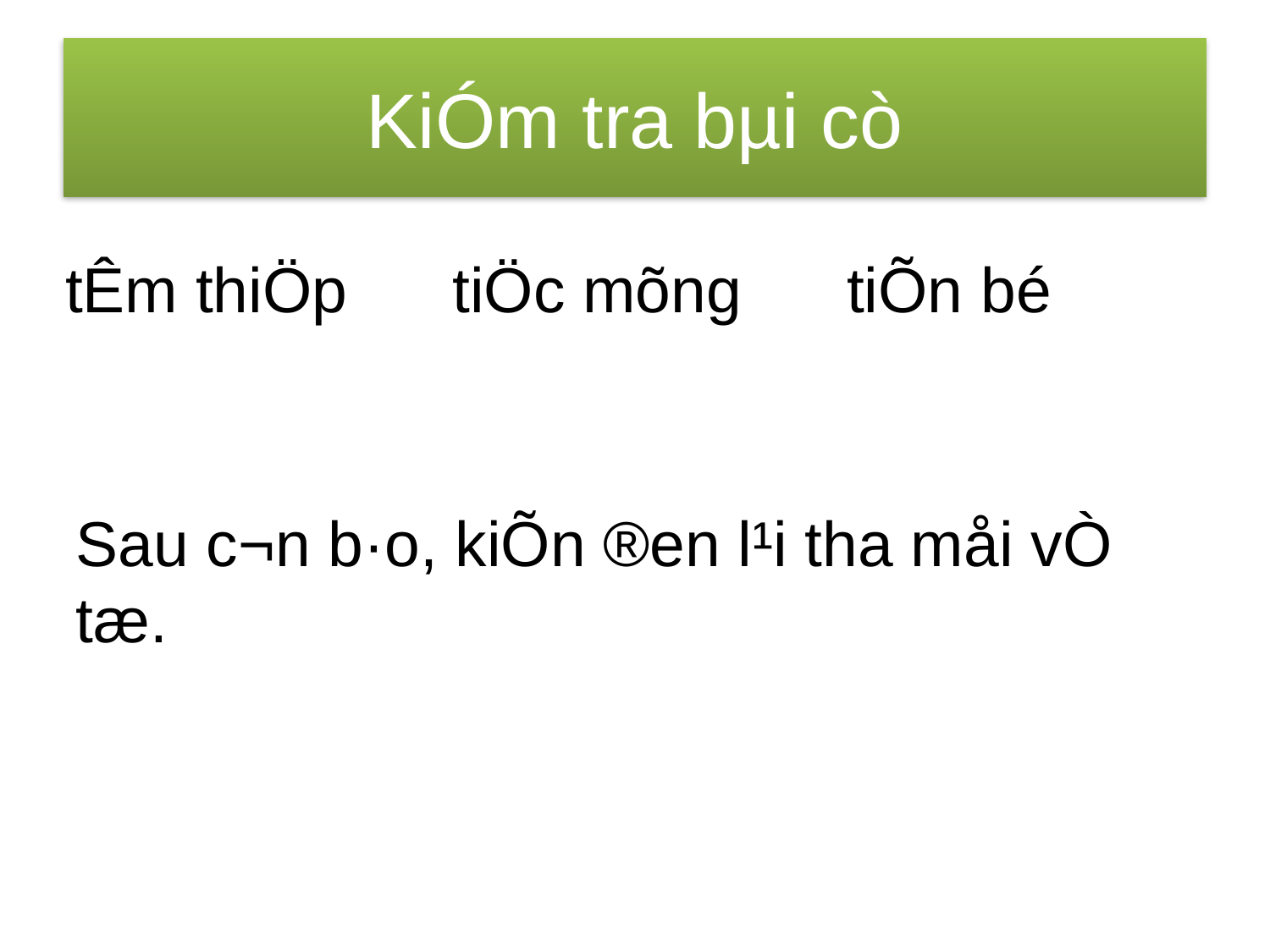

# KiÓm tra bµi cò
tÊm thiÖp      tiÖc mõng      tiÕn bé
Sau c¬n b·o­, kiÕn ®en l¹i tha måi vÒ tæ.